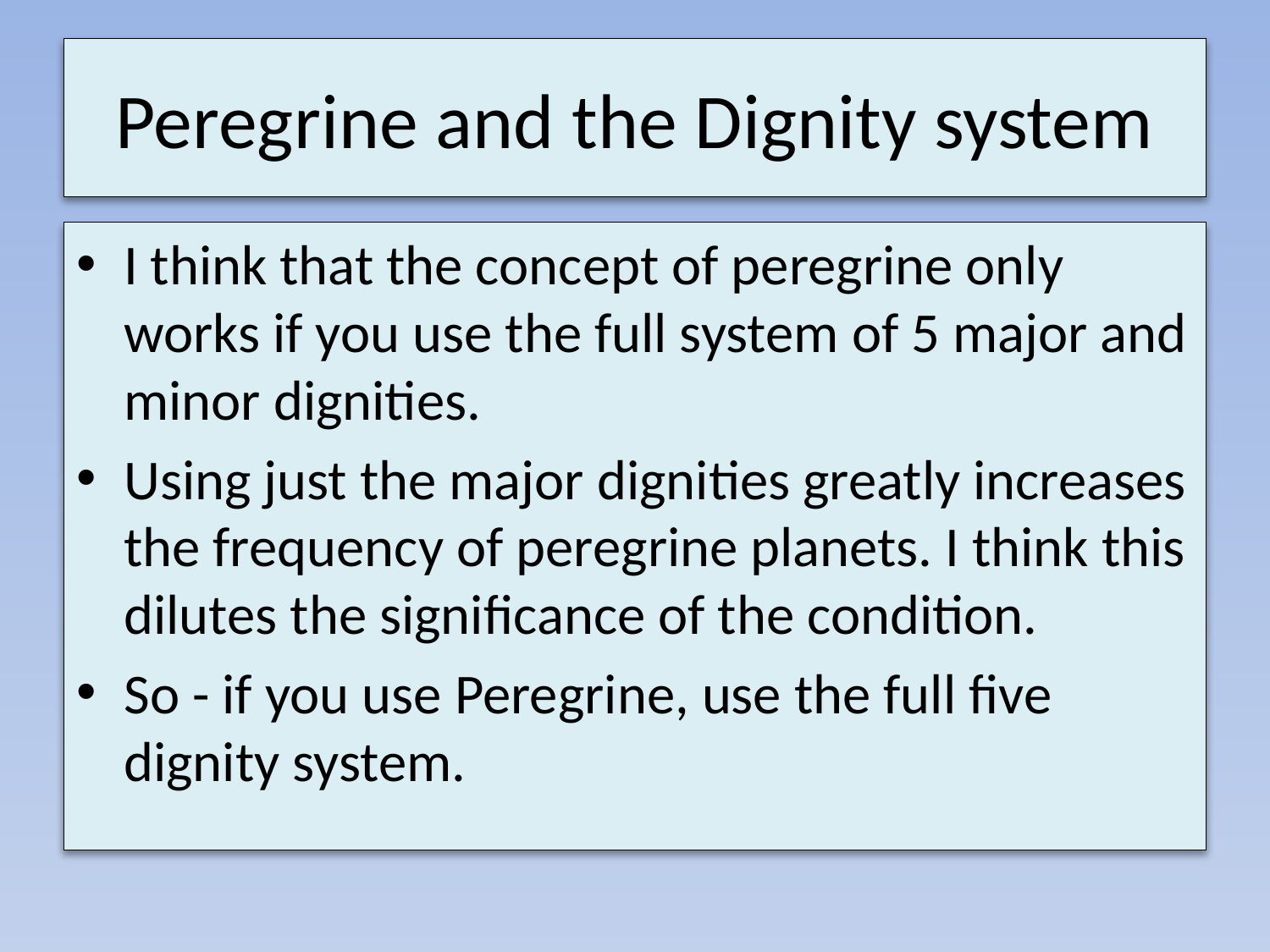

# Peregrine and the Dignity system
I think that the concept of peregrine only works if you use the full system of 5 major and minor dignities.
Using just the major dignities greatly increases the frequency of peregrine planets. I think this dilutes the significance of the condition.
So - if you use Peregrine, use the full five dignity system.